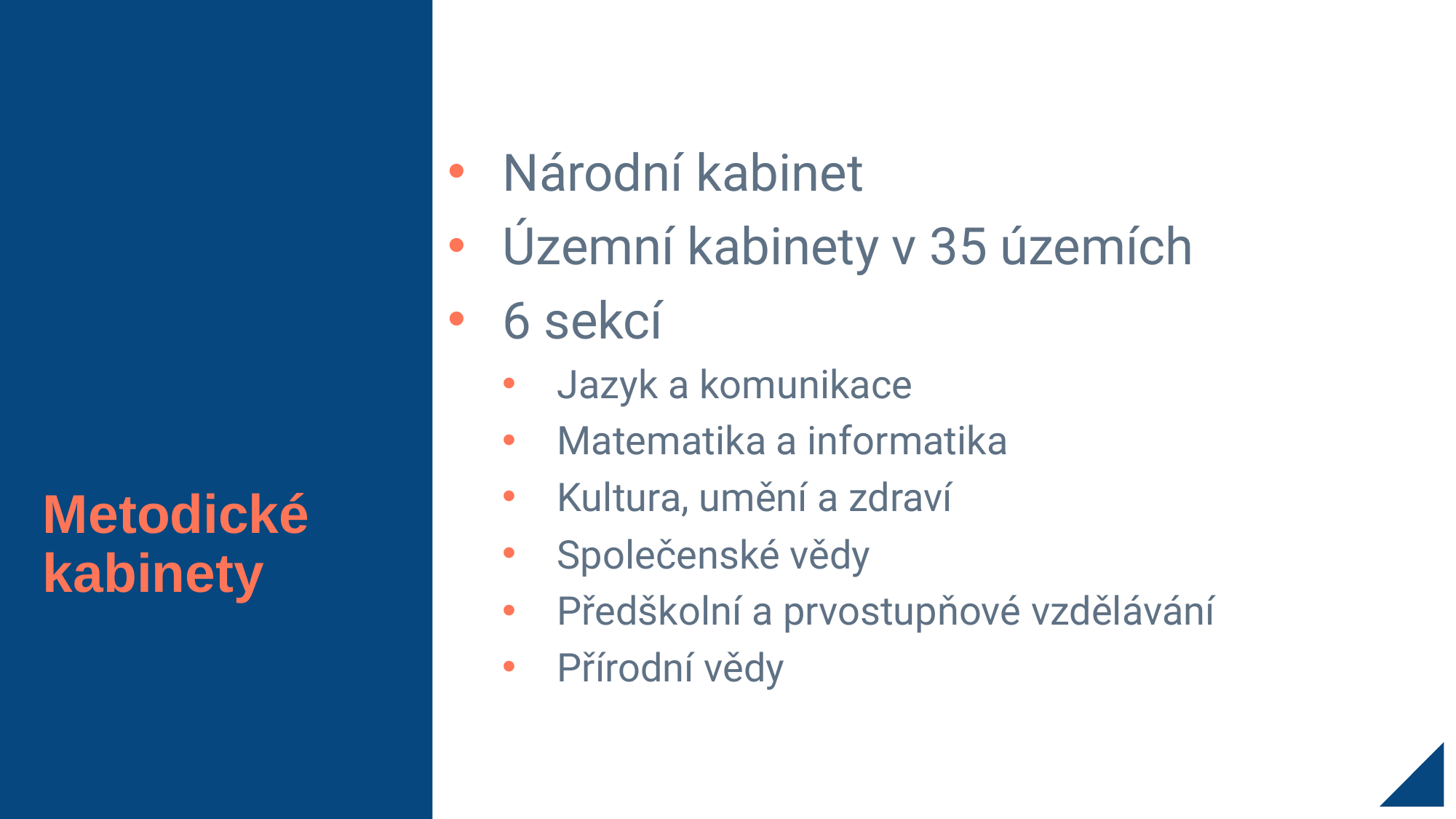

# Metodické kabinety
Národní kabinet
Územní kabinety v 35 územích
6 sekcí
Jazyk a komunikace
Matematika a informatika
Kultura, umění a zdraví
Společenské vědy
Předškolní a prvostupňové vzdělávání
Přírodní vědy